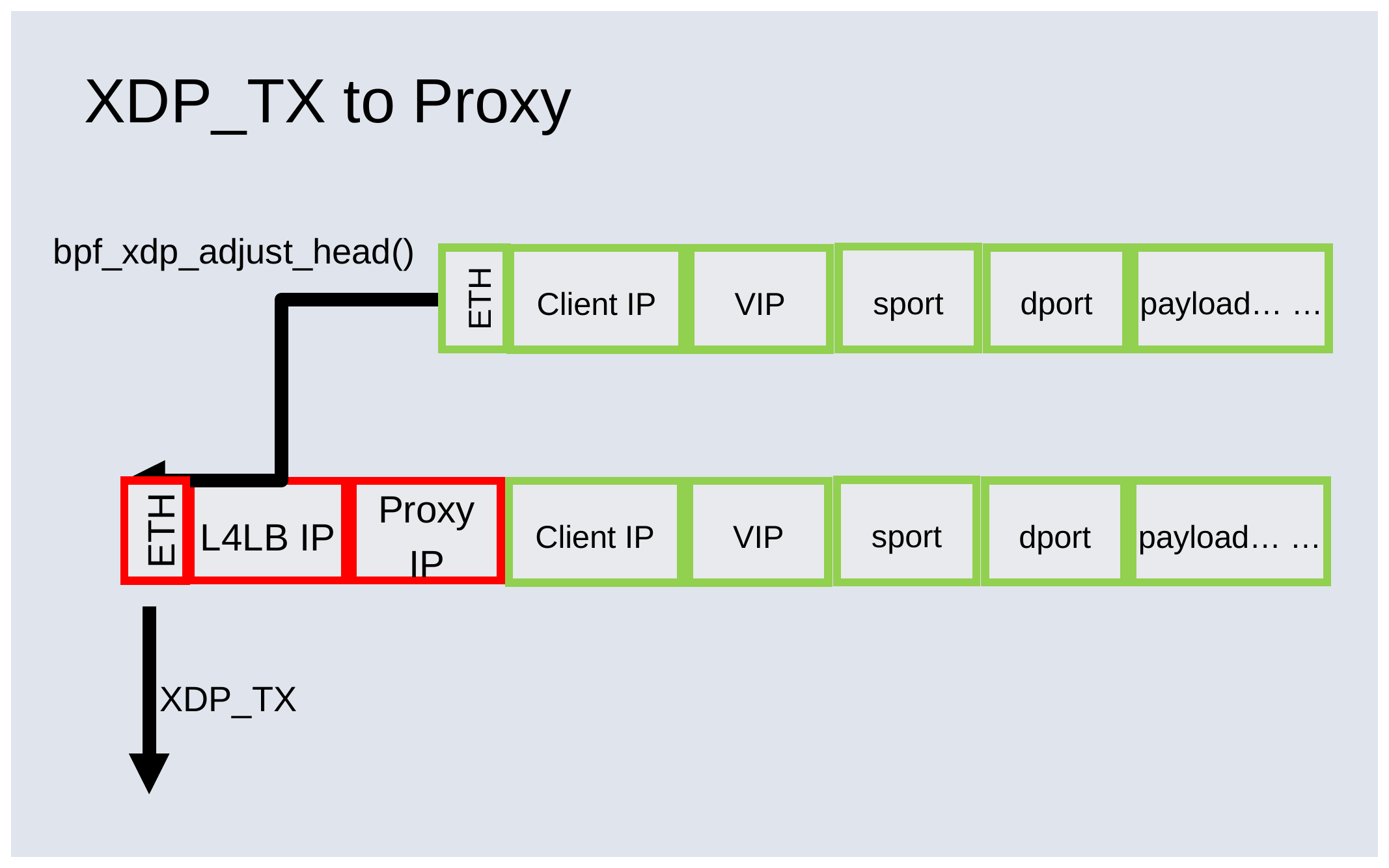

# XDP_TX to Proxy
bpf_xdp_adjust_head()
sport
dport
payload… …
Client IP
VIP
ETH
sport
dport
payload… …
L4LB IP
Proxy
IP
Client IP
VIP
ETH
XDP_TX